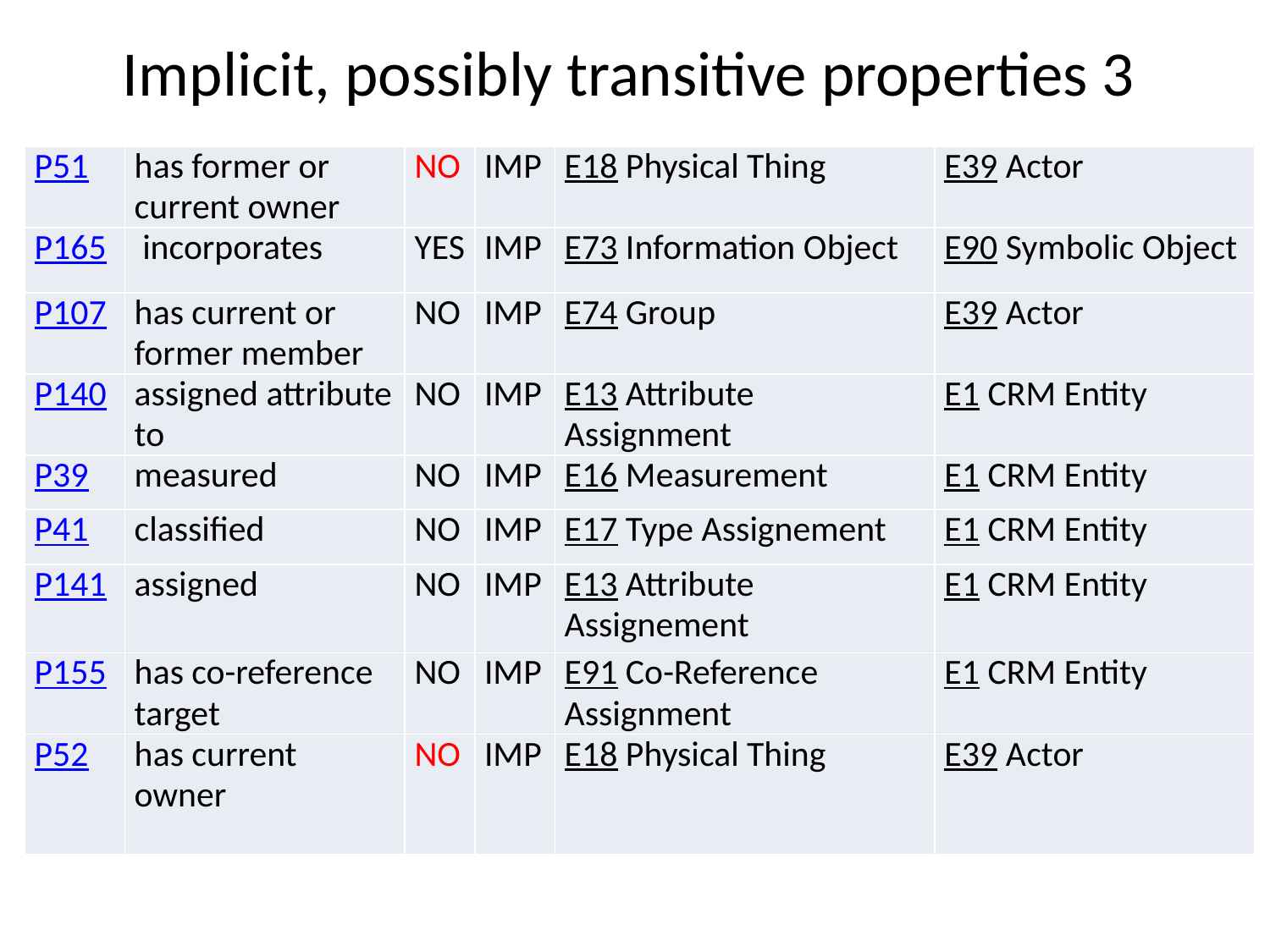

Implicit, possibly transitive properties 3
| P51 | has former or current owner | NO | IMP | E18 Physical Thing | E39 Actor |
| --- | --- | --- | --- | --- | --- |
| P165 | incorporates | YES | IMP | E73 Information Object | E90 Symbolic Object |
| P107 | has current or former member | NO | IMP | E74 Group | E39 Actor |
| P140 | assigned attribute to | NO | IMP | E13 Attribute Assignment | E1 CRM Entity |
| P39 | measured | NO | IMP | E16 Measurement | E1 CRM Entity |
| P41 | classified | NO | IMP | E17 Type Assignement | E1 CRM Entity |
| P141 | assigned | NO | IMP | E13 Attribute Assignement | E1 CRM Entity |
| P155 | has co-reference target | NO | IMP | E91 Co-Reference Assignment | E1 CRM Entity |
| P52 | has current owner | NO | IMP | E18 Physical Thing | E39 Actor |